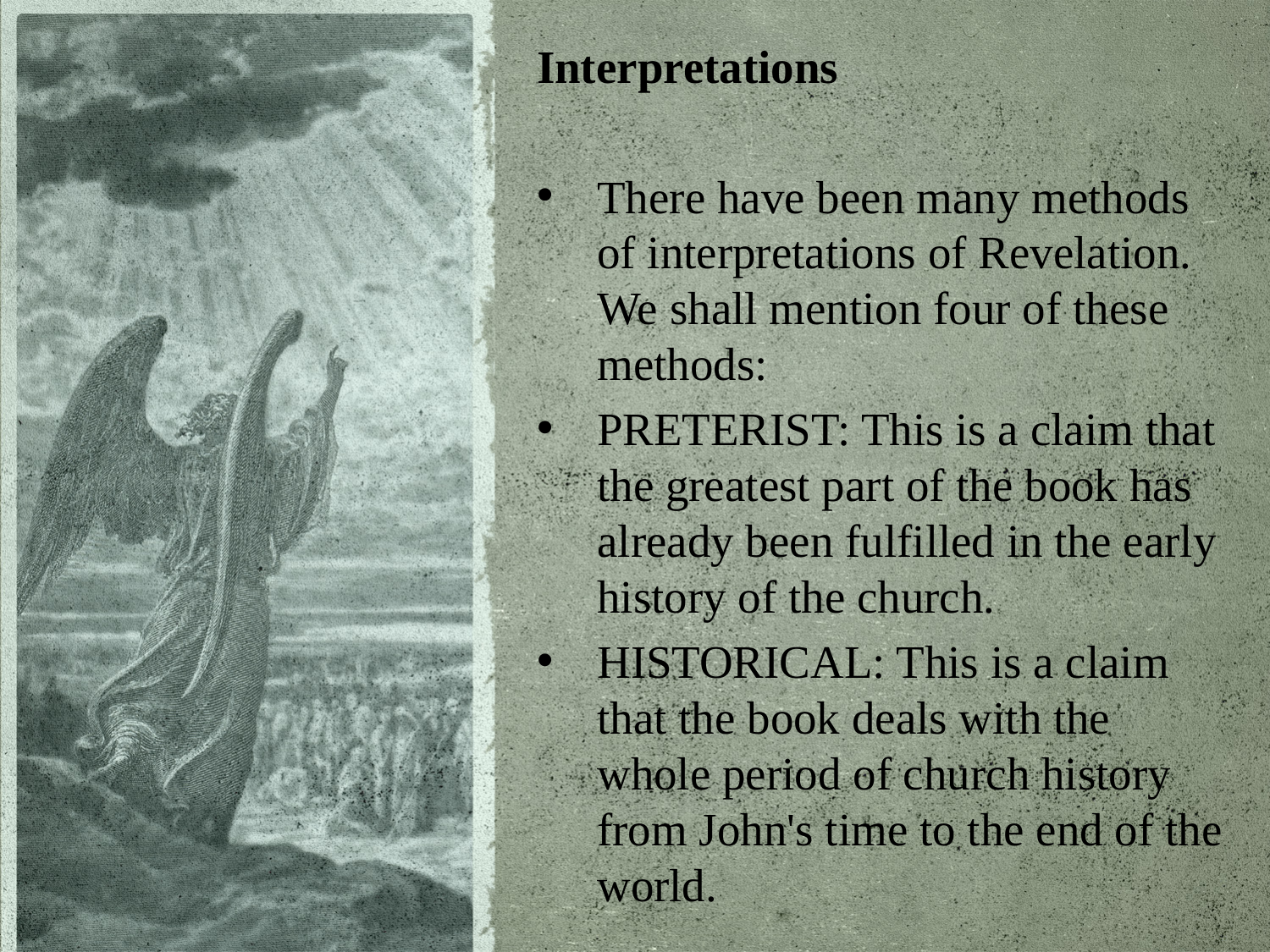

Interpretations

There have been many methods of interpretations of Revelation. We shall mention four of these methods:
PRETERIST: This is a claim that the greatest part of the book has already been fulfilled in the early history of the church.
HISTORICAL: This is a claim that the book deals with the whole period of church history from John's time to the end of the world.